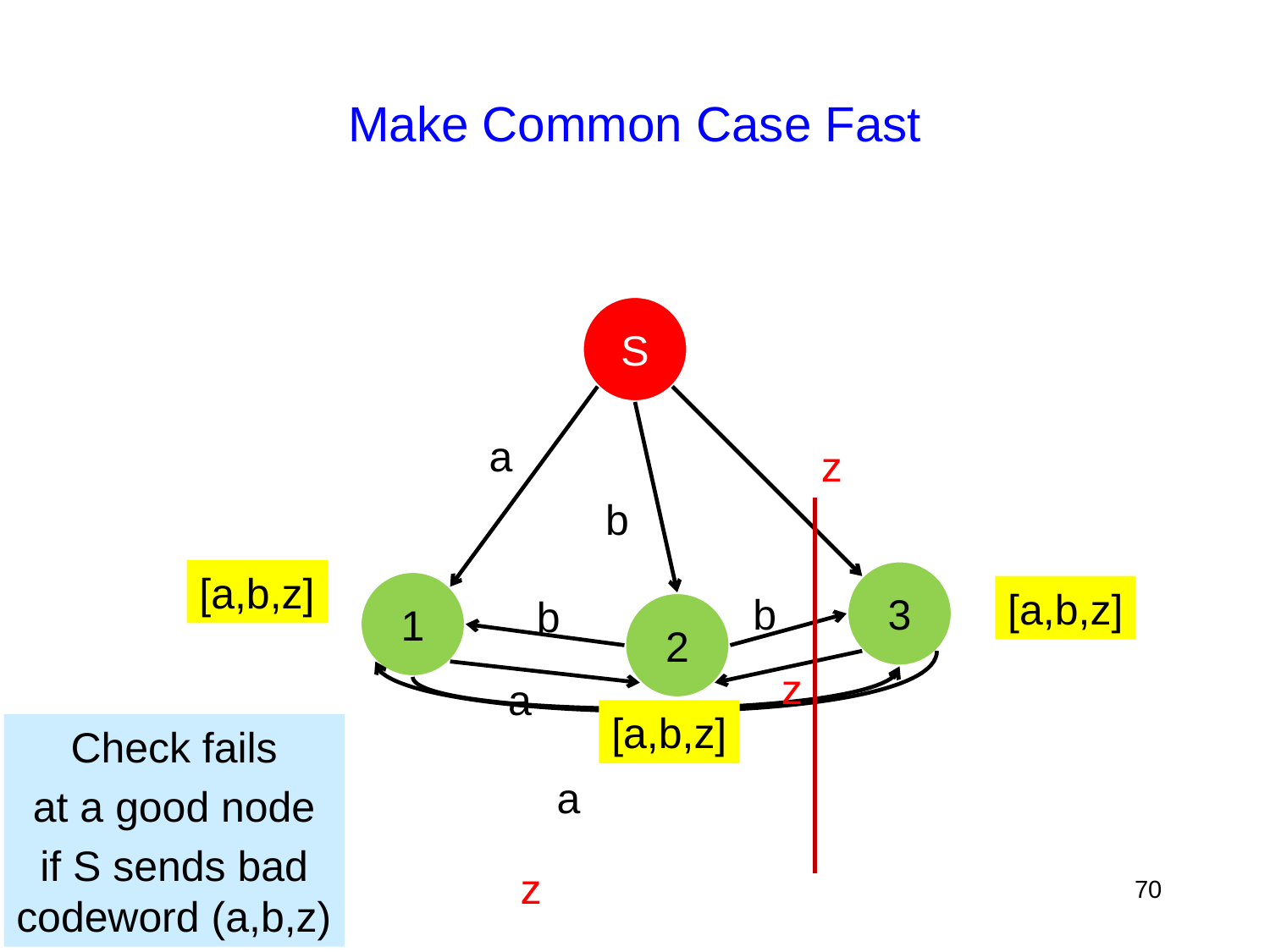

# Make Common Case Fast
S
a
z
b
[a,b,z]
3
1
[a,b,z]
b
b
2
z
a
[a,b,z]
Check fails
at a good node
if S sends bad
codeword (a,b,z)
a
z
70